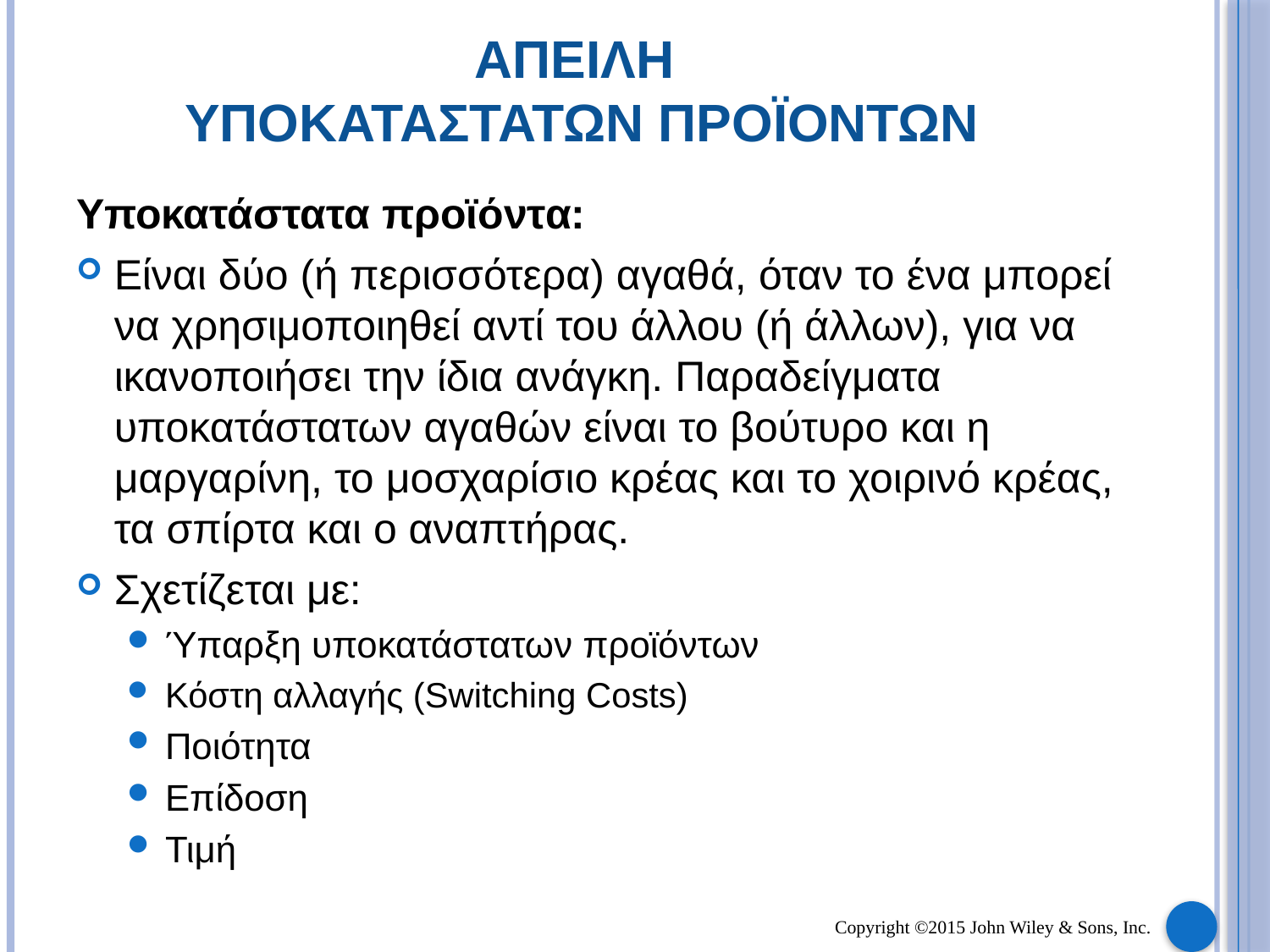

# ΑΠΕΙΛΗ ΥΠΟΚΑΤΑΣΤΑΤΩΝ ΠΡΟΪΟΝΤΩΝ
Υποκατάστατα προϊόντα:
Είναι δύο (ή περισσότερα) αγαθά, όταν το ένα μπορεί να χρησιμοποιηθεί αντί του άλλου (ή άλλων), για να ικανοποιήσει την ίδια ανάγκη. Παραδείγματα υποκατάστατων αγαθών είναι το βούτυρο και η μαργαρίνη, το μοσχαρίσιο κρέας και το χοιρινό κρέας, τα σπίρτα και ο αναπτήρας.
Σχετίζεται με:
Ύπαρξη υποκατάστατων προϊόντων
Κόστη αλλαγής (Switching Costs)
Ποιότητα
Επίδοση
Τιμή

Copyright ©2015 John Wiley & Sons, Inc.